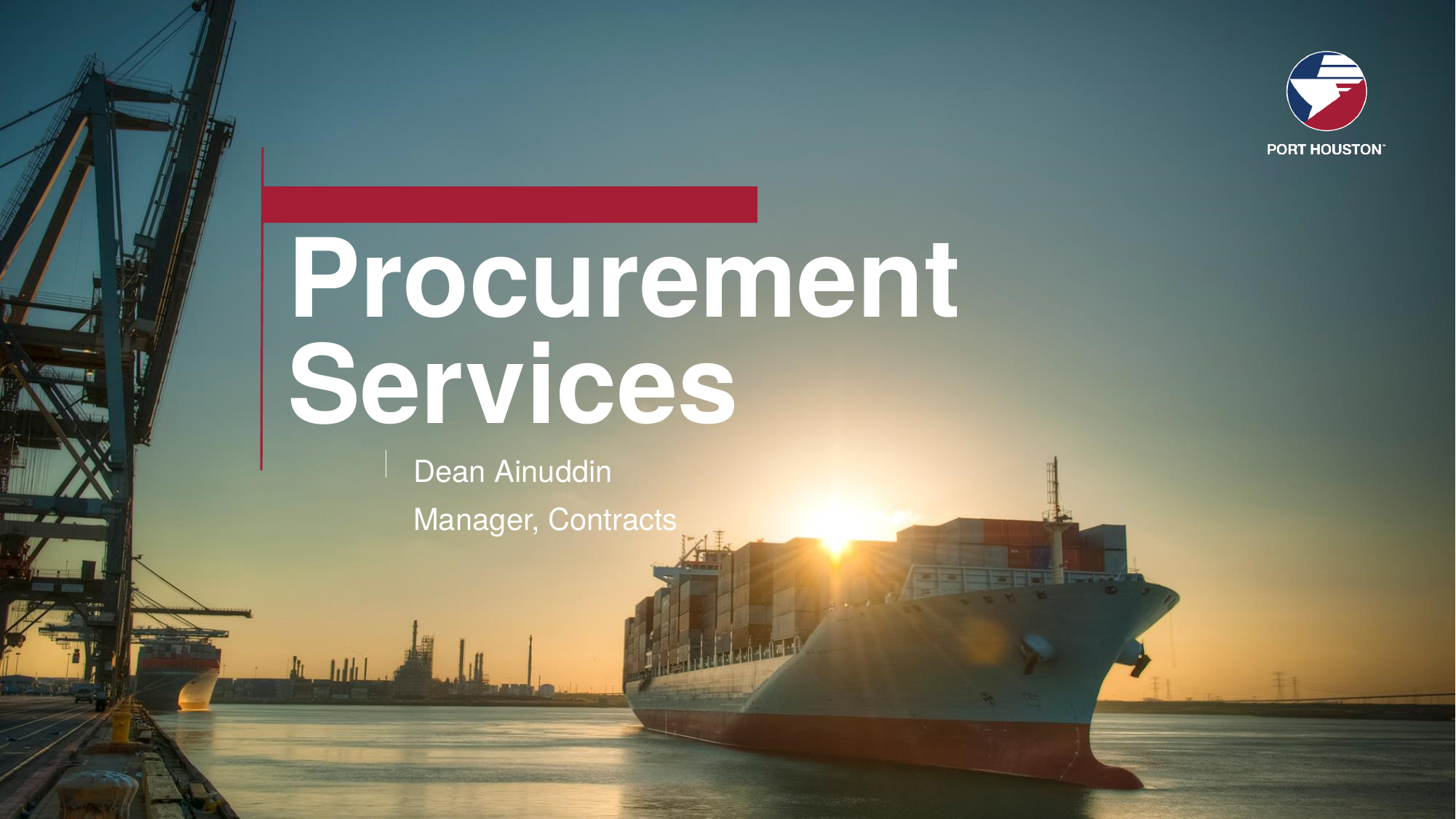

# Procurement Services
Dean Ainuddin
Manager, Contracts